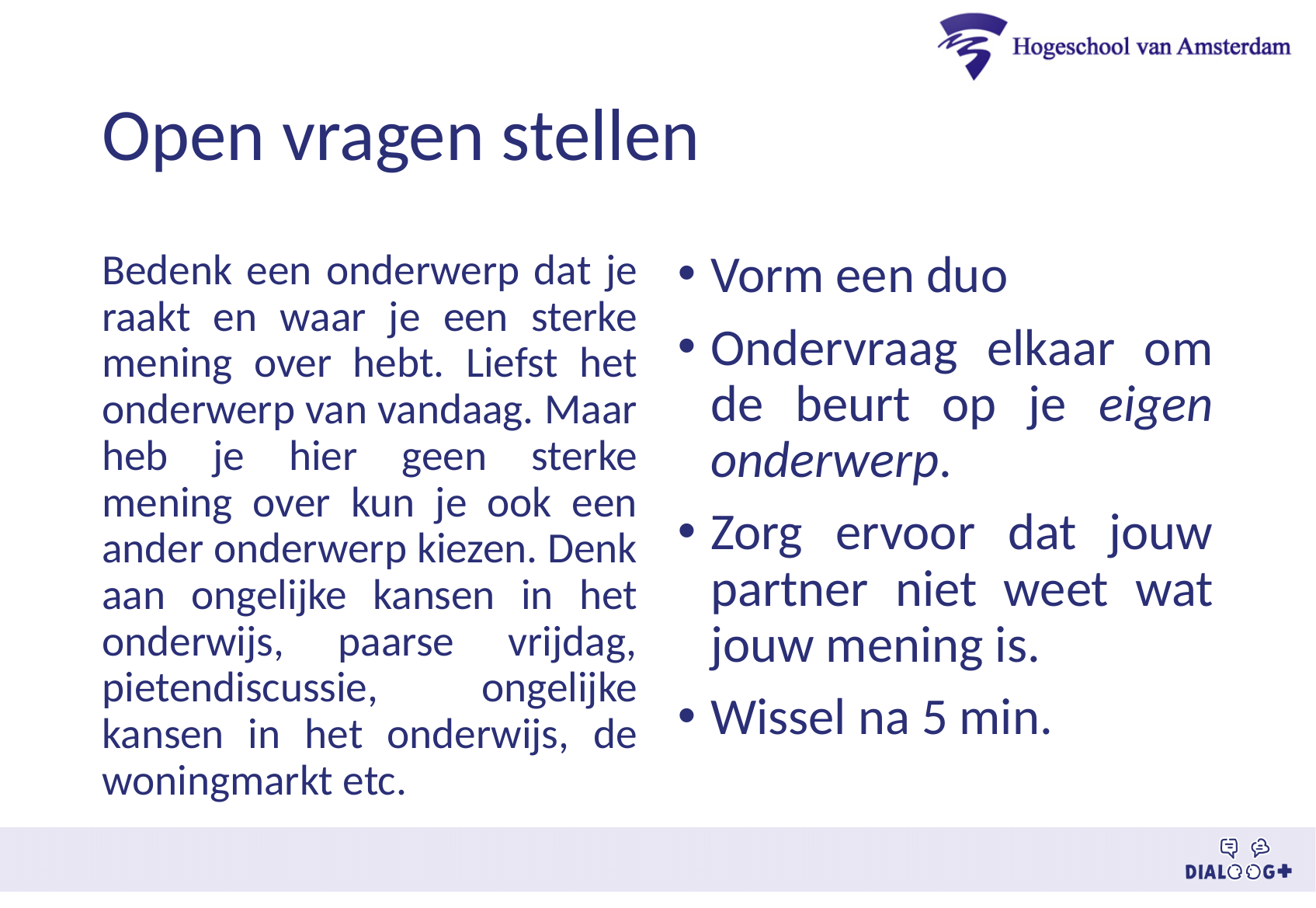

# Open vragen stellen
Bedenk een onderwerp dat je raakt en waar je een sterke mening over hebt. Liefst het onderwerp van vandaag. Maar heb je hier geen sterke mening over kun je ook een ander onderwerp kiezen. Denk aan ongelijke kansen in het onderwijs, paarse vrijdag, pietendiscussie, ongelijke kansen in het onderwijs, de woningmarkt etc.

Vorm een duo
Ondervraag elkaar om de beurt op je eigen onderwerp.
Zorg ervoor dat jouw partner niet weet wat jouw mening is.
Wissel na 5 min.